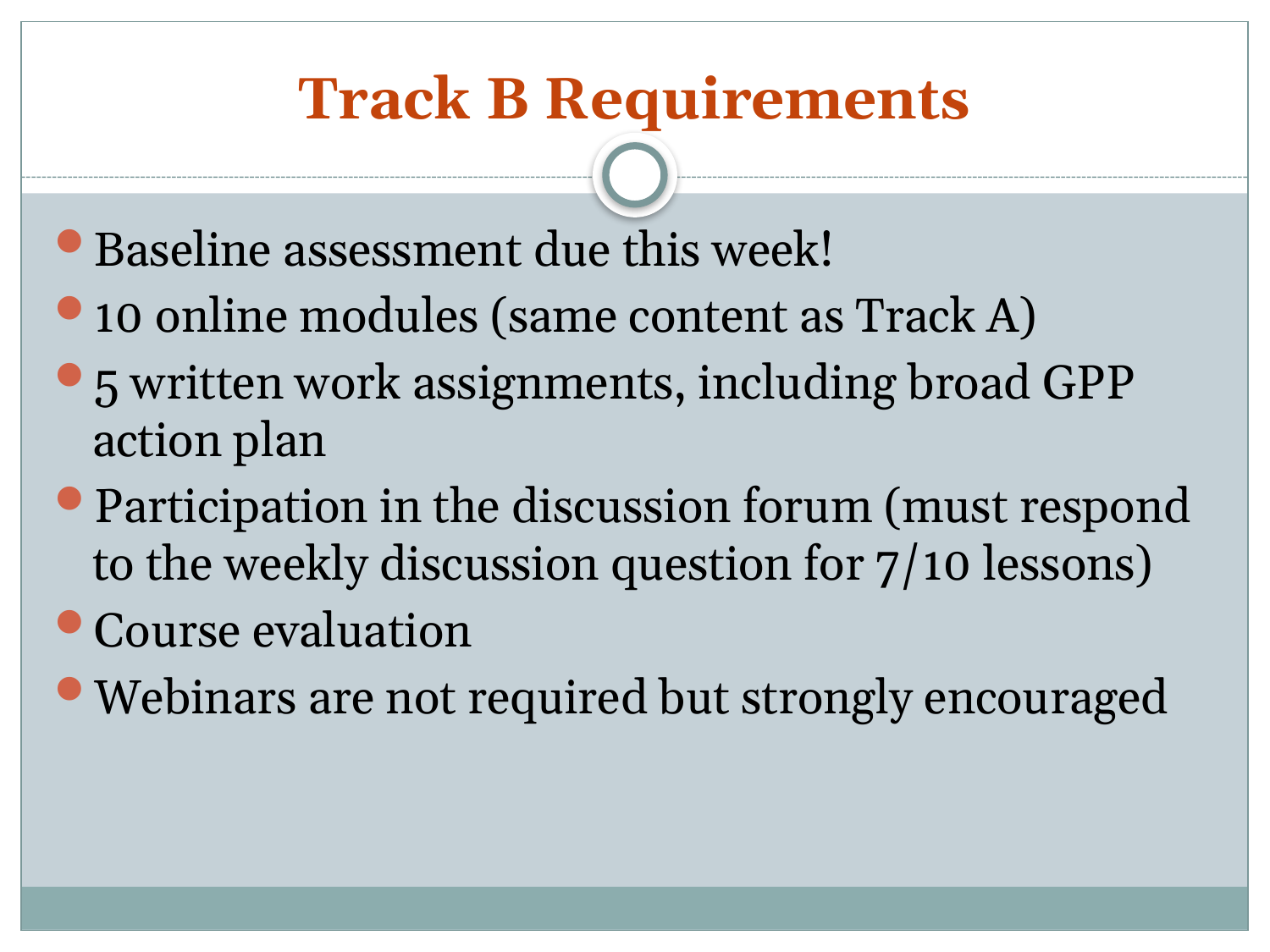

# Track B Requirements
Baseline assessment due this week!
10 online modules (same content as Track A)
5 written work assignments, including broad GPP action plan
Participation in the discussion forum (must respond to the weekly discussion question for 7/10 lessons)
Course evaluation
Webinars are not required but strongly encouraged